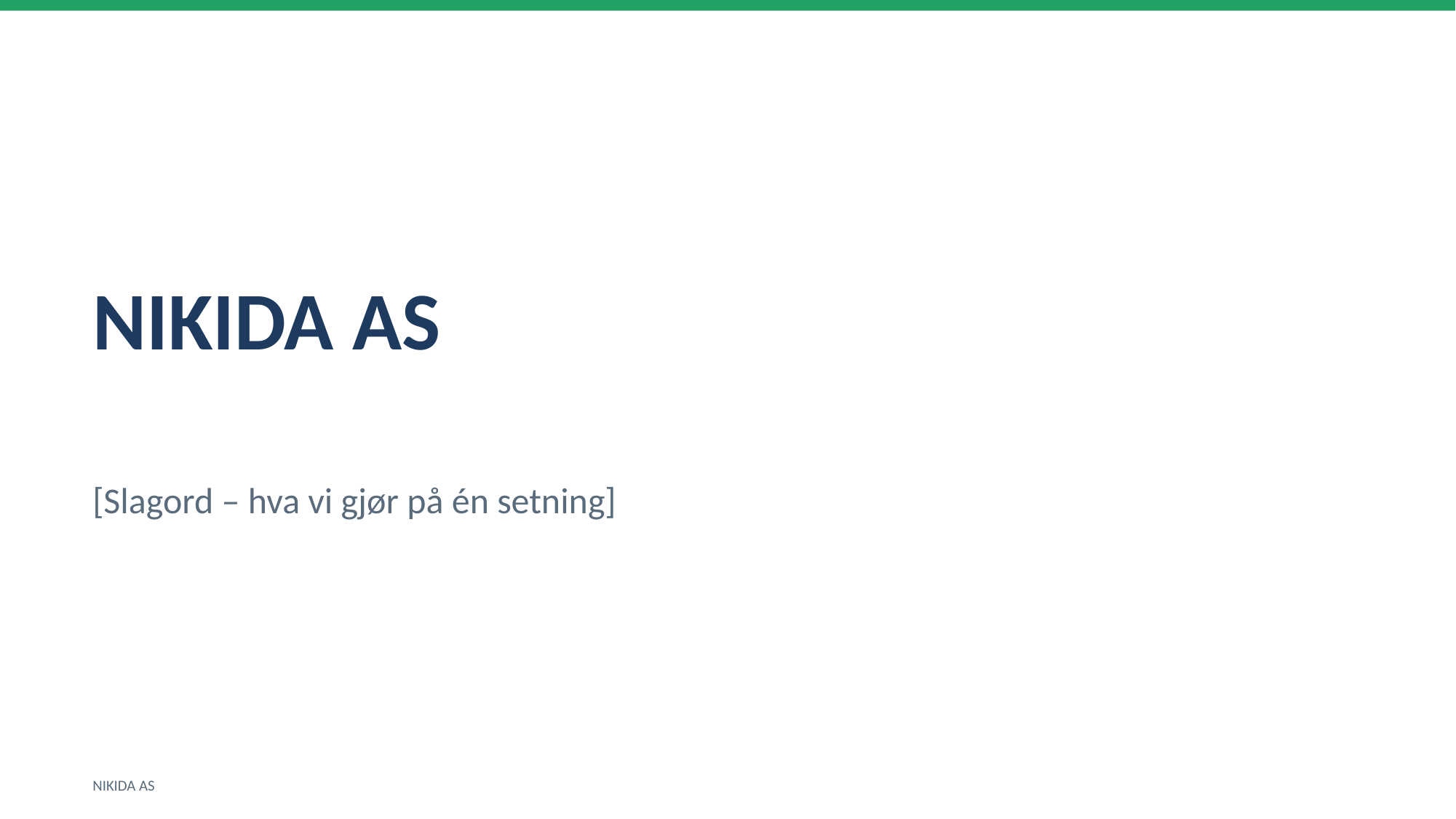

NIKIDA AS
[Slagord – hva vi gjør på én setning]
NIKIDA AS